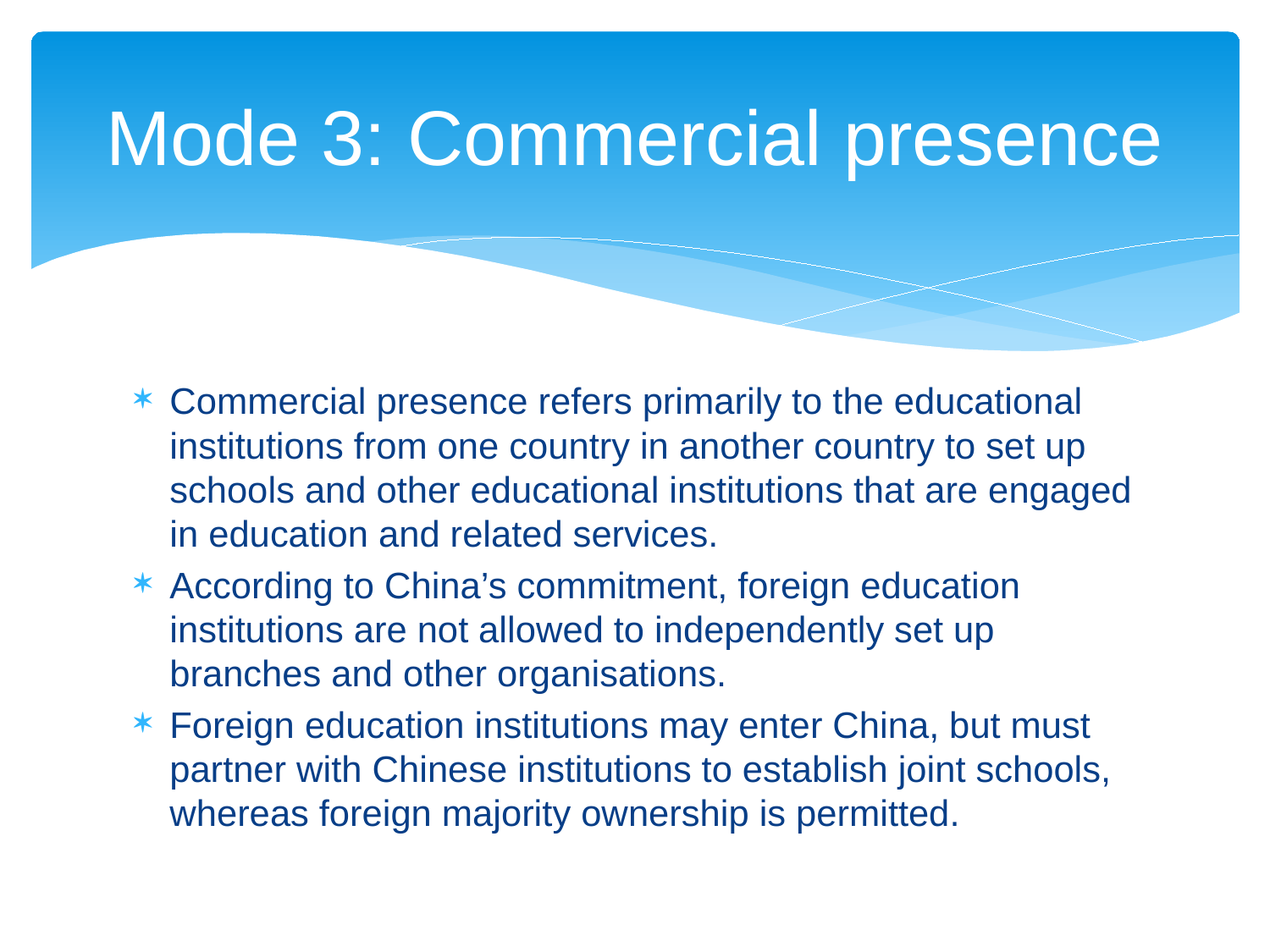

# Mode 3: Commercial presence
Commercial presence refers primarily to the educational institutions from one country in another country to set up schools and other educational institutions that are engaged in education and related services.
According to China’s commitment, foreign education institutions are not allowed to independently set up branches and other organisations.
Foreign education institutions may enter China, but must partner with Chinese institutions to establish joint schools, whereas foreign majority ownership is permitted.